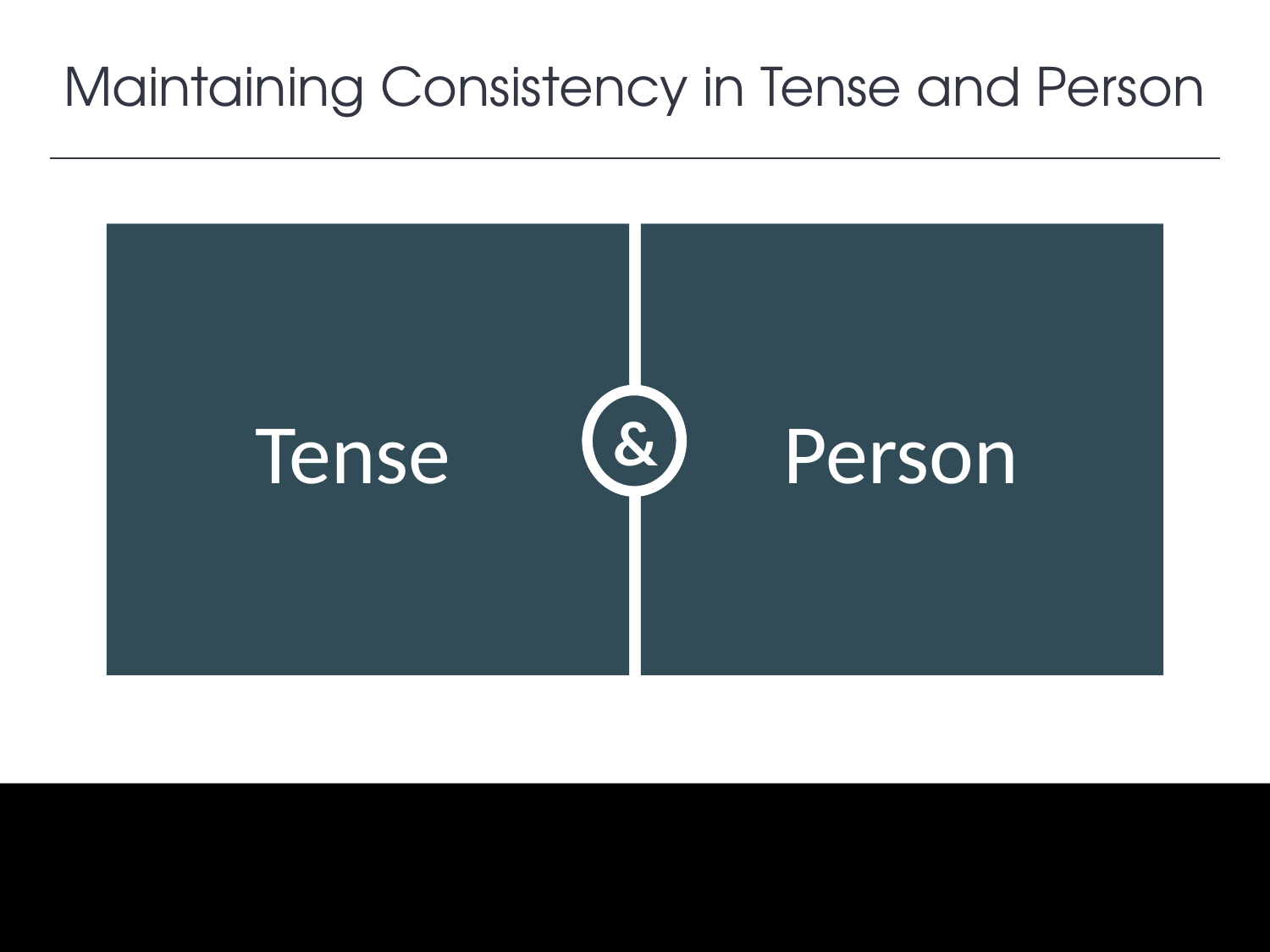

Maintaining Consistency in Tense and Person
HAWKES LEARNING

&
Tense
Person